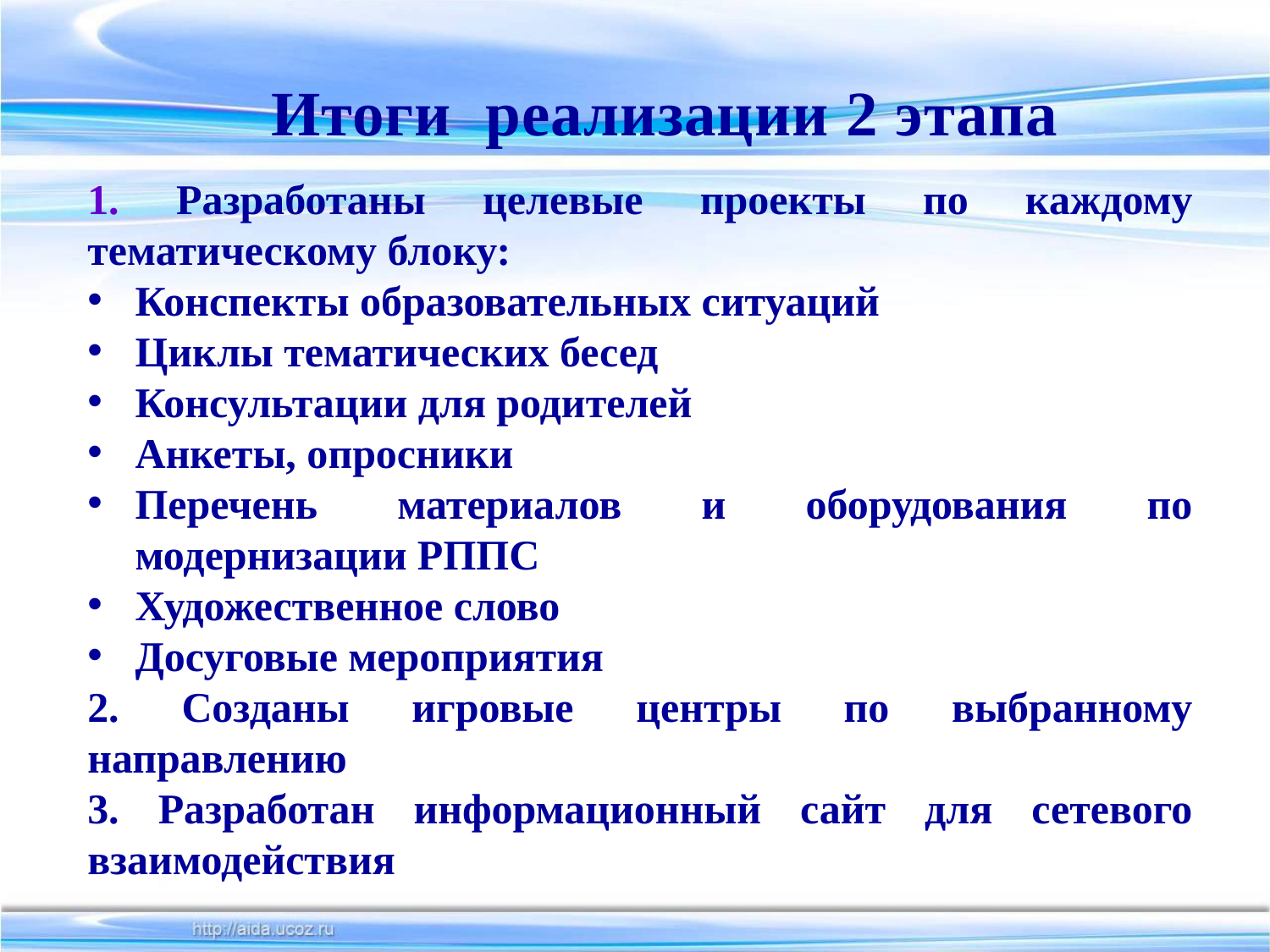

Итоги  реализации 2 этапа
1. Разработаны целевые проекты по каждому тематическому блоку:
Конспекты образовательных ситуаций
Циклы тематических бесед
Консультации для родителей
Анкеты, опросники
Перечень материалов и оборудования по модернизации РППС
Художественное слово
Досуговые мероприятия
2. Созданы игровые центры по выбранному направлению
3. Разработан информационный сайт для сетевого взаимодействия